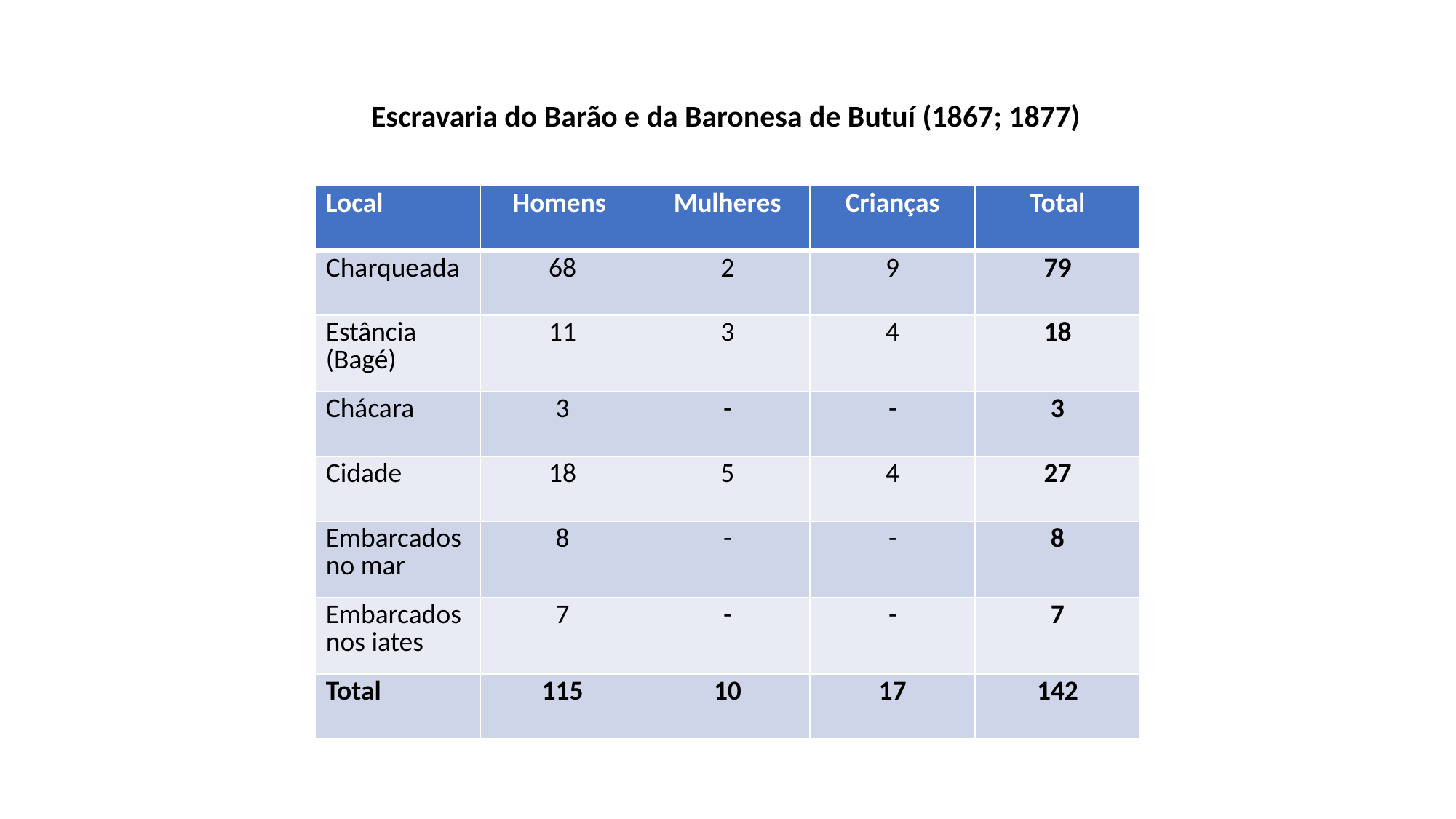

Escravaria do Barão e da Baronesa de Butuí (1867; 1877)
| Local | Homens | Mulheres | Crianças | Total |
| --- | --- | --- | --- | --- |
| Charqueada | 68 | 2 | 9 | 79 |
| Estância (Bagé) | 11 | 3 | 4 | 18 |
| Chácara | 3 | - | - | 3 |
| Cidade | 18 | 5 | 4 | 27 |
| Embarcados no mar | 8 | - | - | 8 |
| Embarcados nos iates | 7 | - | - | 7 |
| Total | 115 | 10 | 17 | 142 |